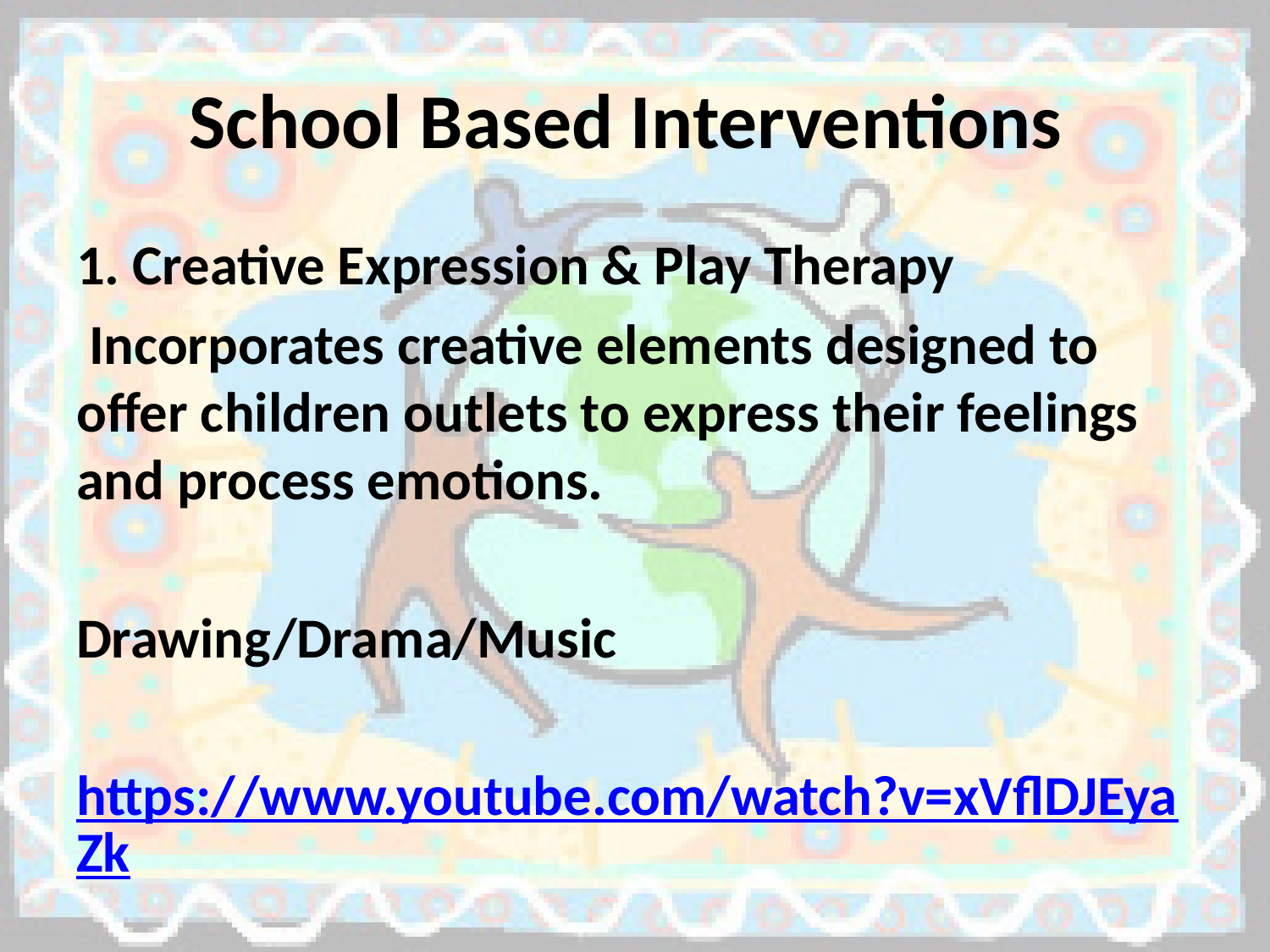

# School Based Interventions
1. Creative Expression & Play Therapy
 Incorporates creative elements designed to offer children outlets to express their feelings and process emotions.

Drawing/Drama/Music

https://www.youtube.com/watch?v=xVflDJEyaZk